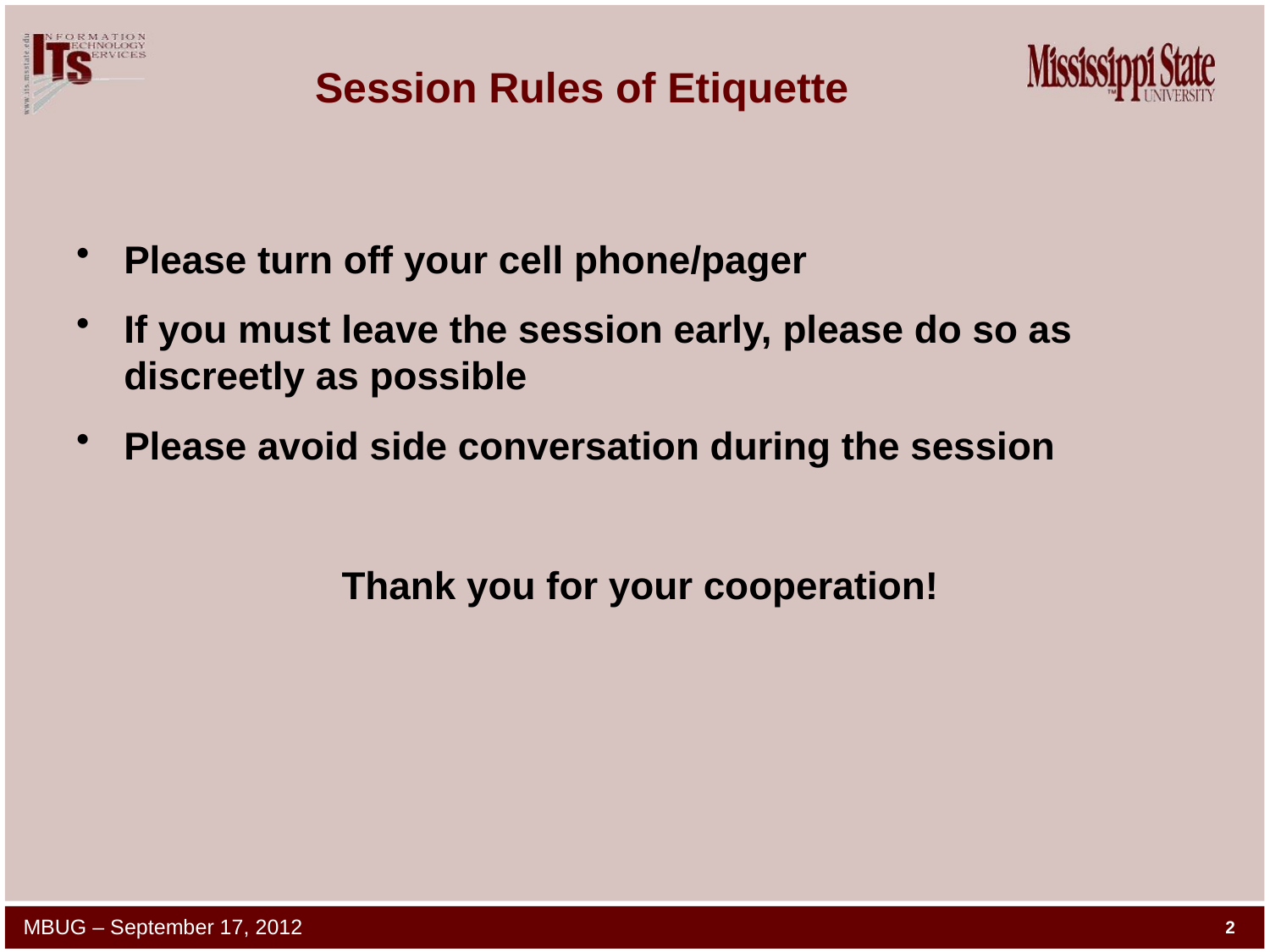

# Session Rules of Etiquette

Please turn off your cell phone/pager
If you must leave the session early, please do so as discreetly as possible
Please avoid side conversation during the session

Thank you for your cooperation!

MBUG – September 17, 2012
2